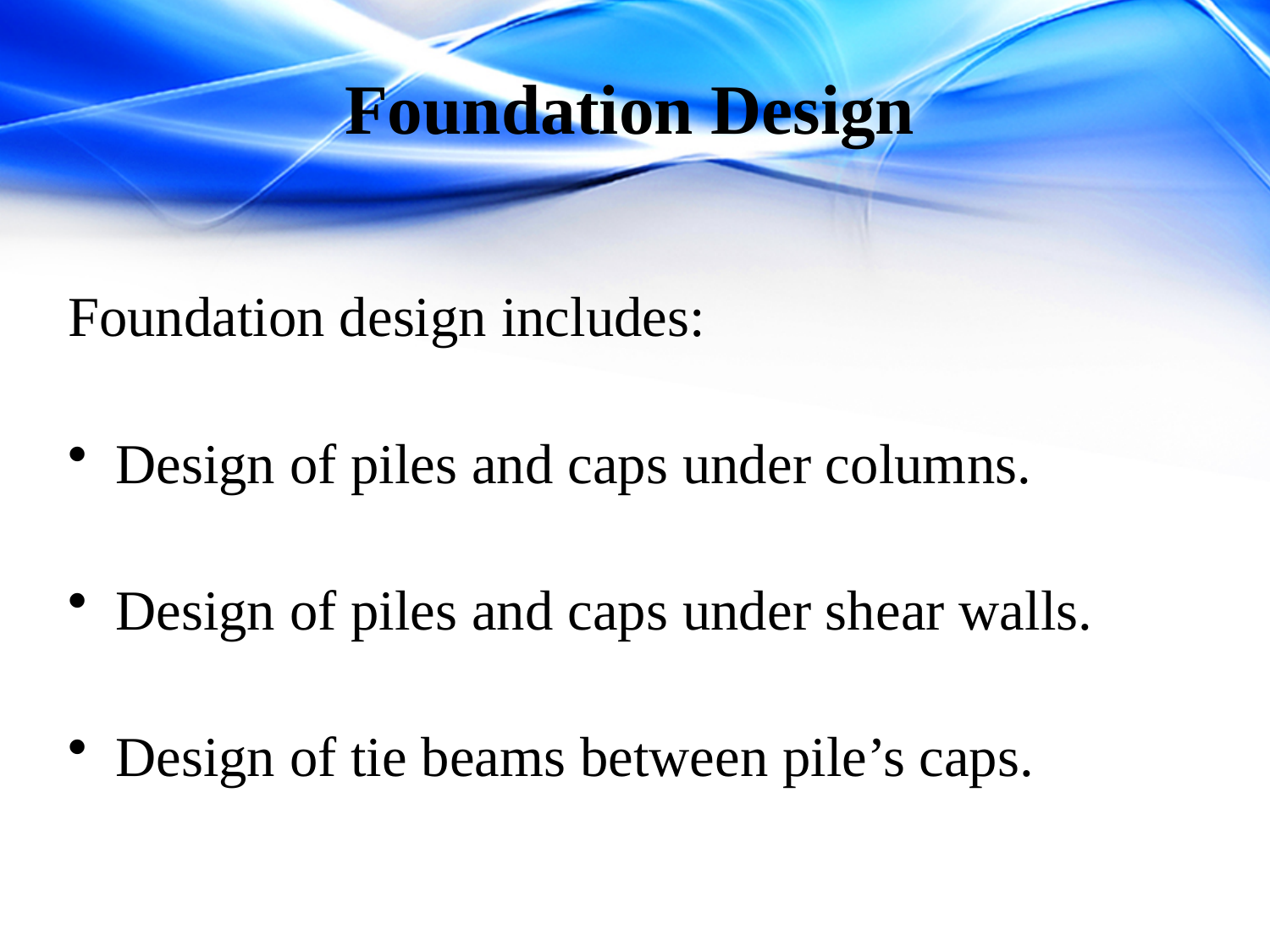

# Foundation Design
Foundation design includes:
Design of piles and caps under columns.
Design of piles and caps under shear walls.
Design of tie beams between pile’s caps.